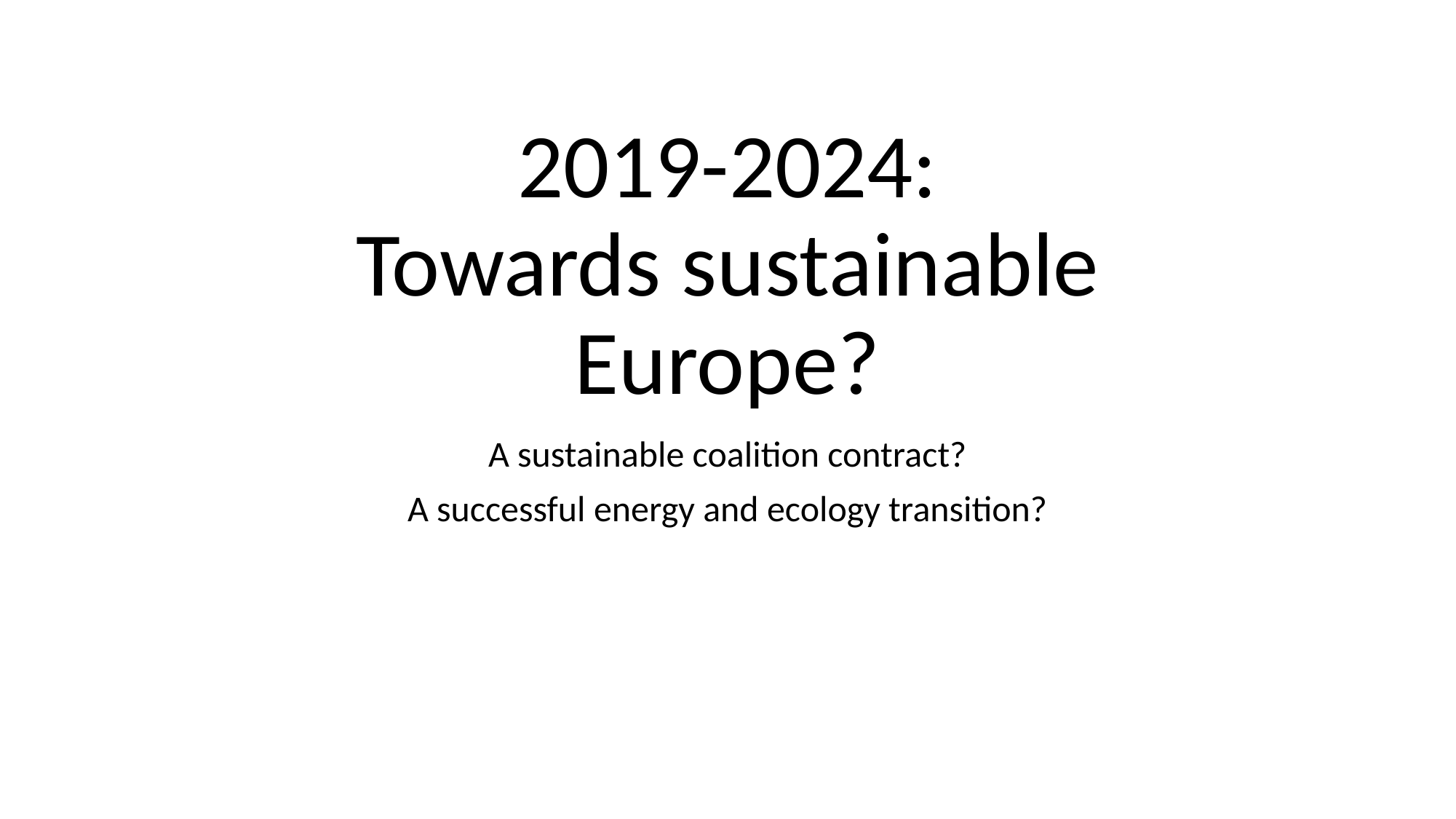

# 2019-2024: Towards sustainable Europe?
A sustainable coalition contract?
A successful energy and ecology transition?